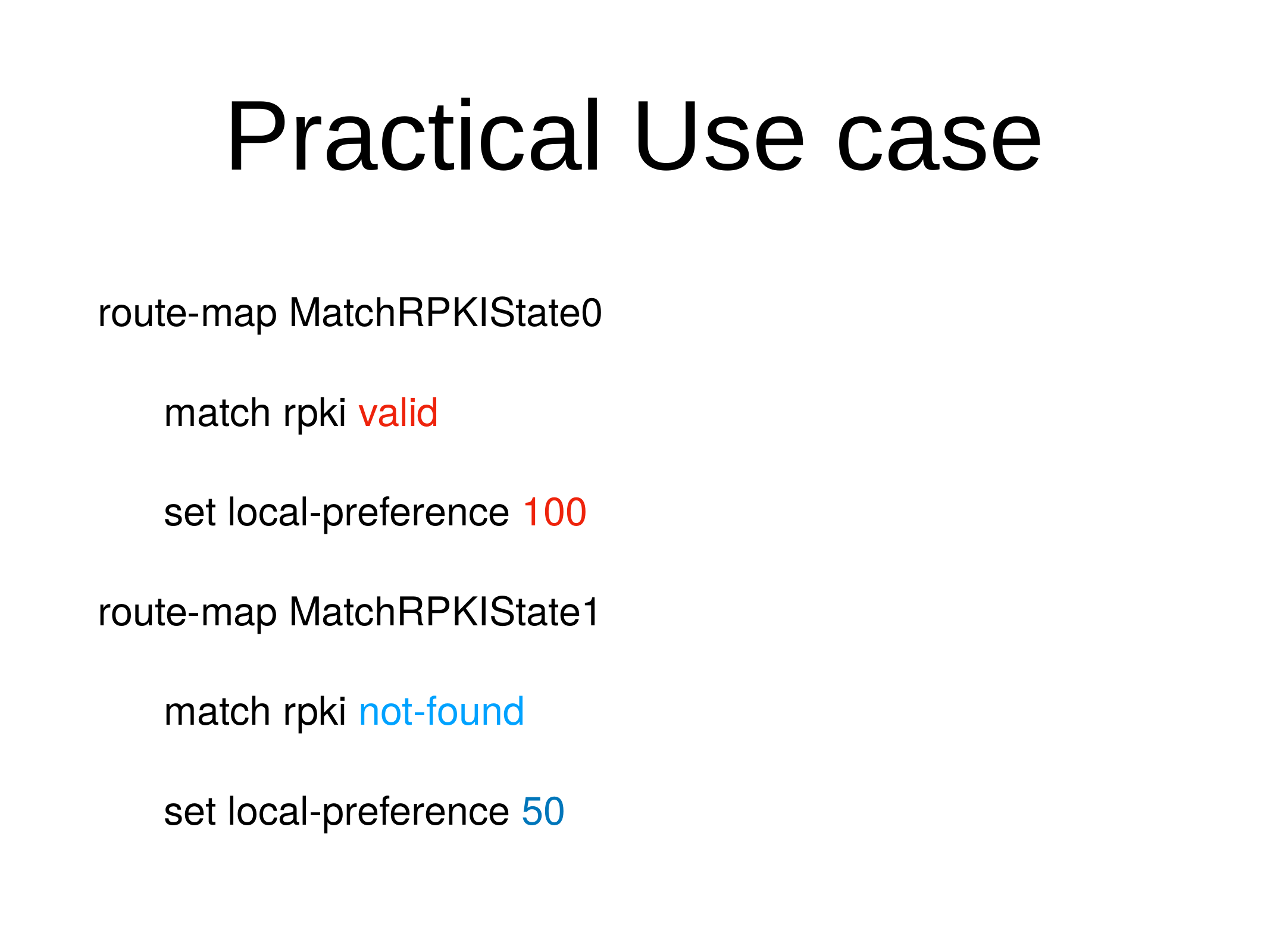

# Practical Use case
route-map MatchRPKIState0
      match rpki valid
      set local-preference 100
route-map MatchRPKIState1
      match rpki not-found
      set local-preference 50